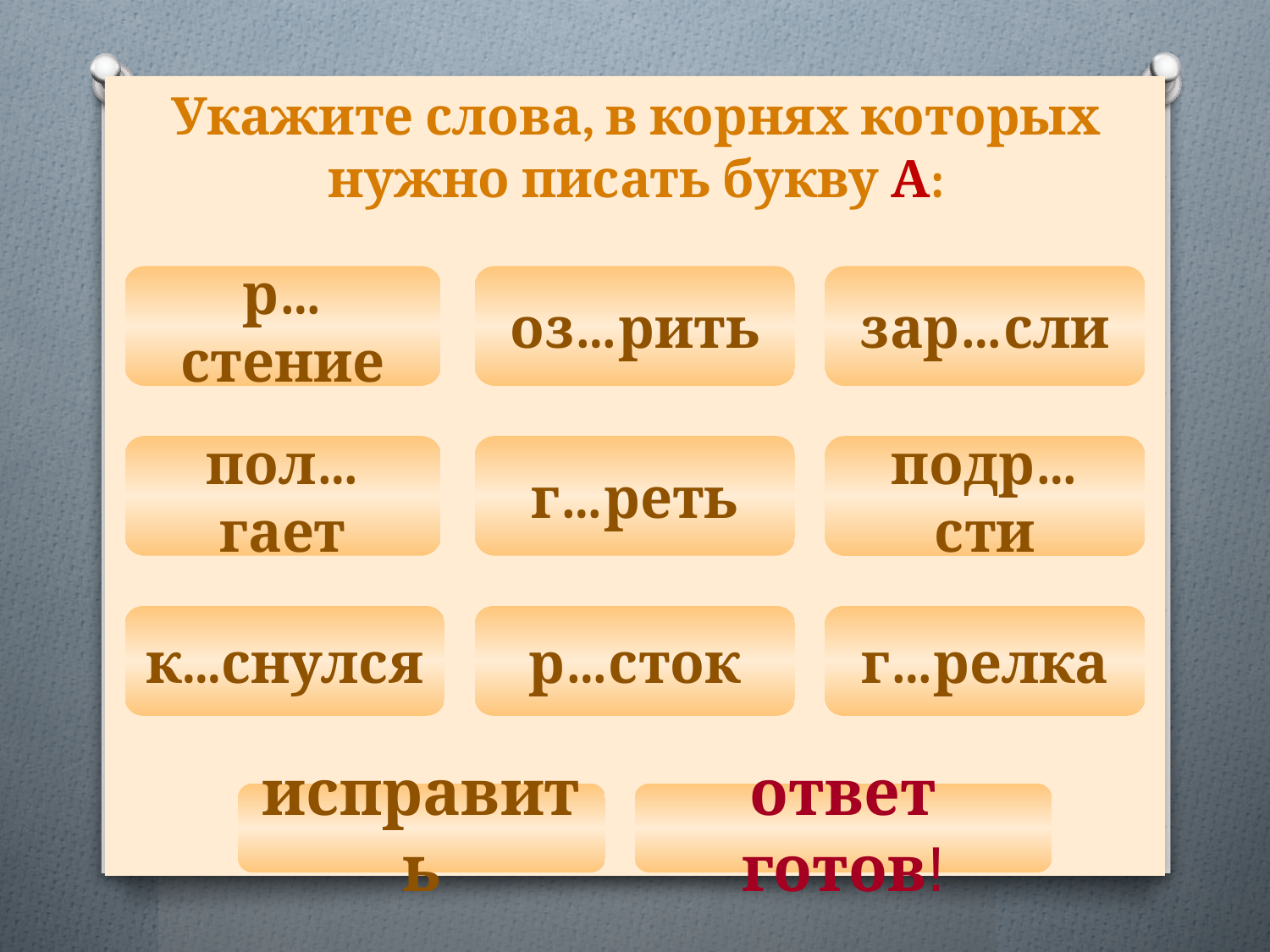

# Укажите слова, в корнях которых нужно писать букву А:

р…стение
оз…рить
зар…сли
пол…гает
г…реть
подр…сти
к...снулся
р…сток
г…релка
исправить
ответ готов!